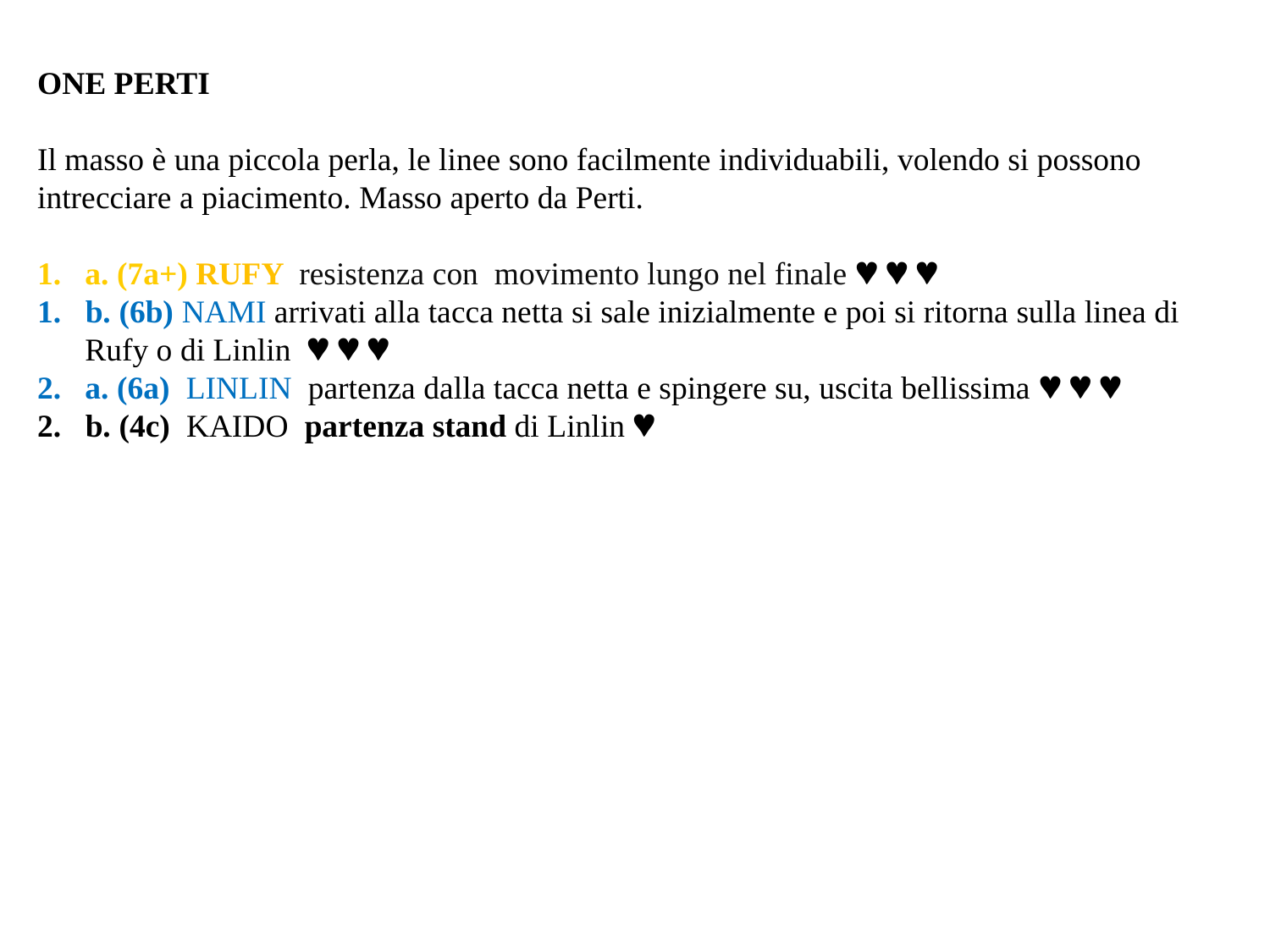

ONE PERTI

Il masso è una piccola perla, le linee sono facilmente individuabili, volendo si possono intrecciare a piacimento. Masso aperto da Perti.

a. (7a+) RUFY  resistenza con  movimento lungo nel finale ♥ ♥ ♥
1.   b. (6b) NAMI arrivati alla tacca netta si sale inizialmente e poi si ritorna sulla linea di Rufy o di Linlin  ♥ ♥ ♥
a. (6a)  LINLIN  partenza dalla tacca netta e spingere su, uscita bellissima ♥ ♥ ♥
2.   b. (4c)  KAIDO  partenza stand di Linlin ♥